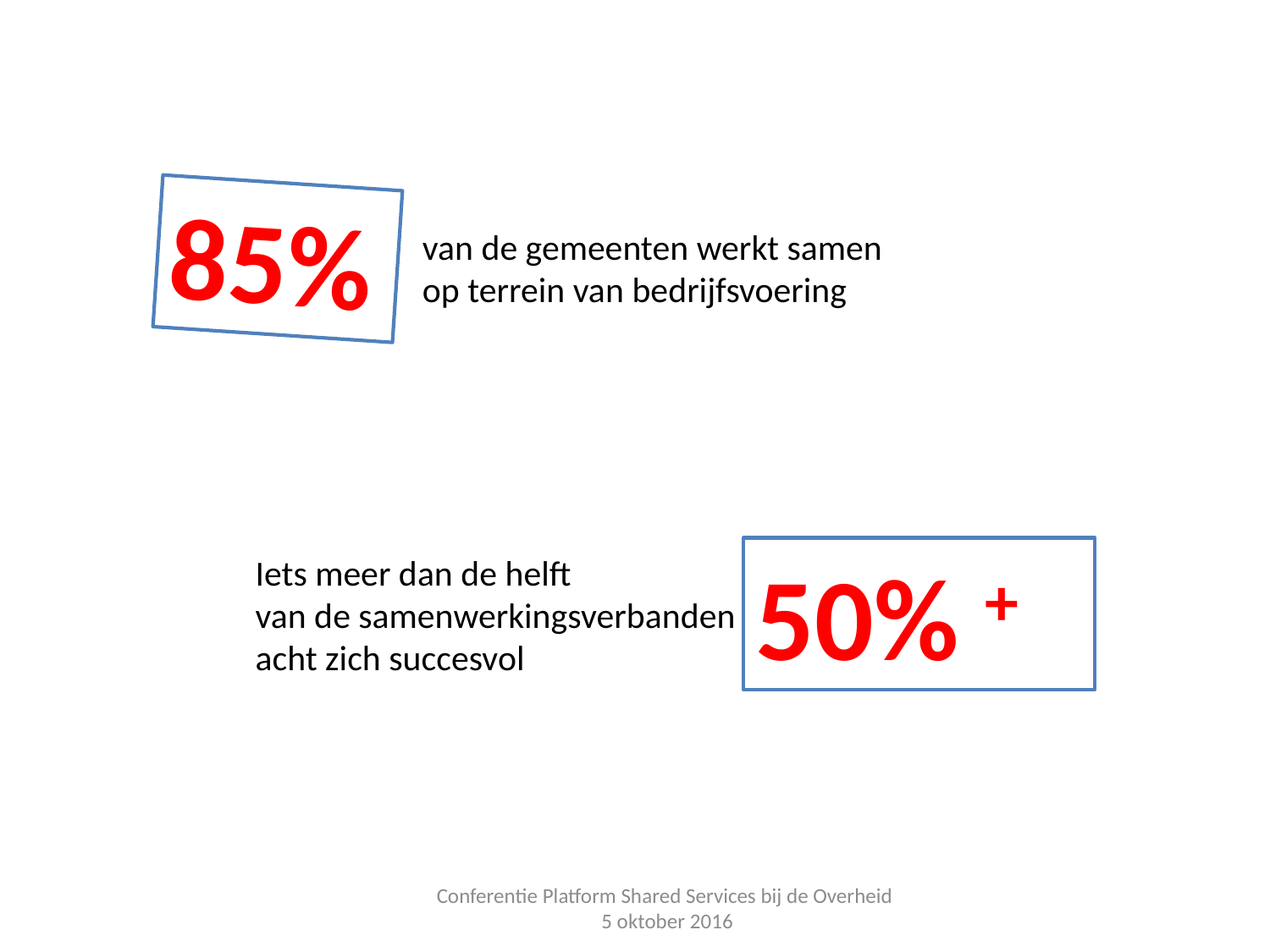

85%
van de gemeenten werkt samen
op terrein van bedrijfsvoering
50% +

Iets meer dan de helft
van de samenwerkingsverbanden
acht zich succesvol

Conferentie Platform Shared Services bij de Overheid
5 oktober 2016